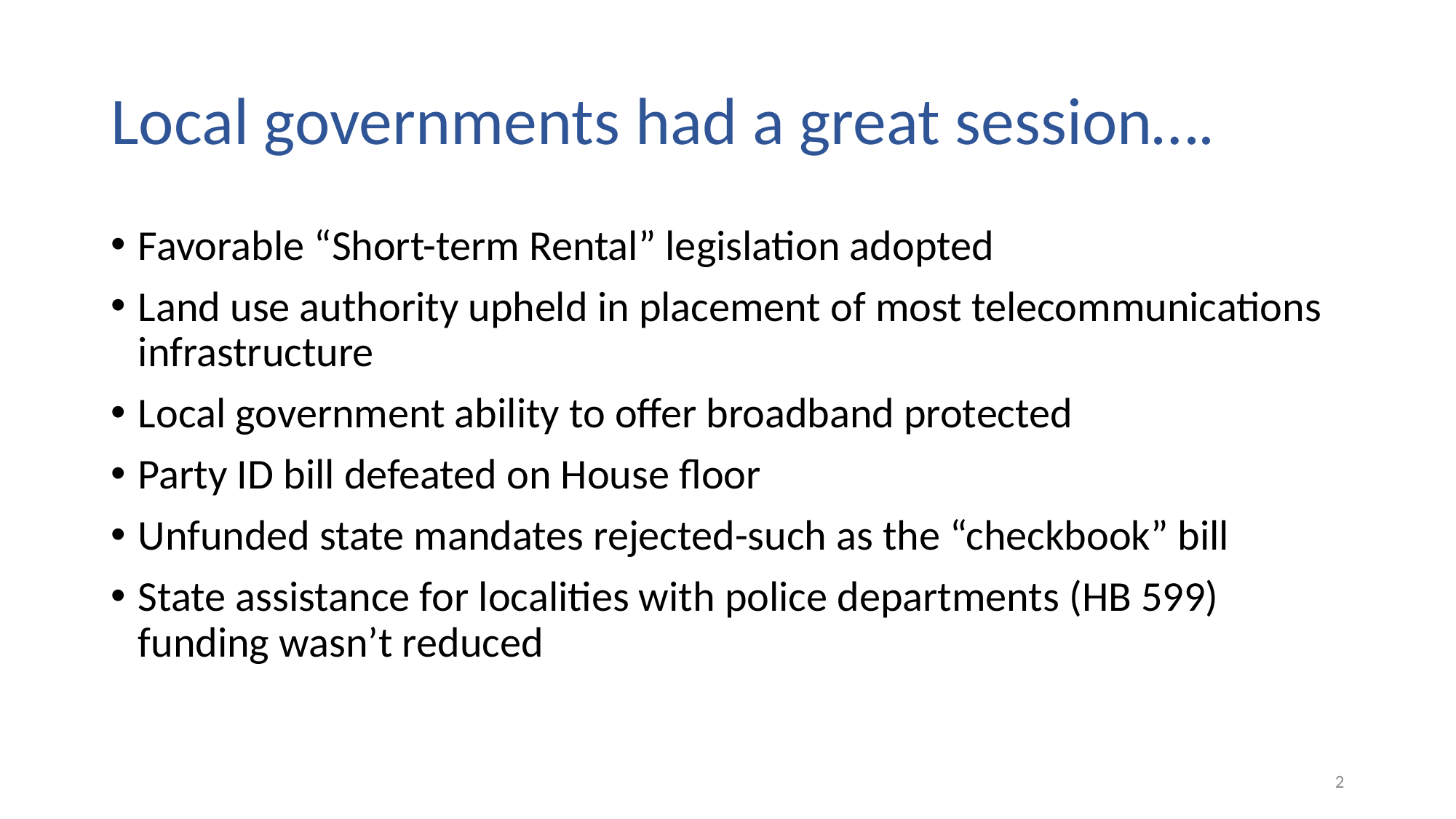

# Local governments had a great session….
Favorable “Short-term Rental” legislation adopted
Land use authority upheld in placement of most telecommunications infrastructure
Local government ability to offer broadband protected
Party ID bill defeated on House floor
Unfunded state mandates rejected-such as the “checkbook” bill
State assistance for localities with police departments (HB 599) funding wasn’t reduced

2